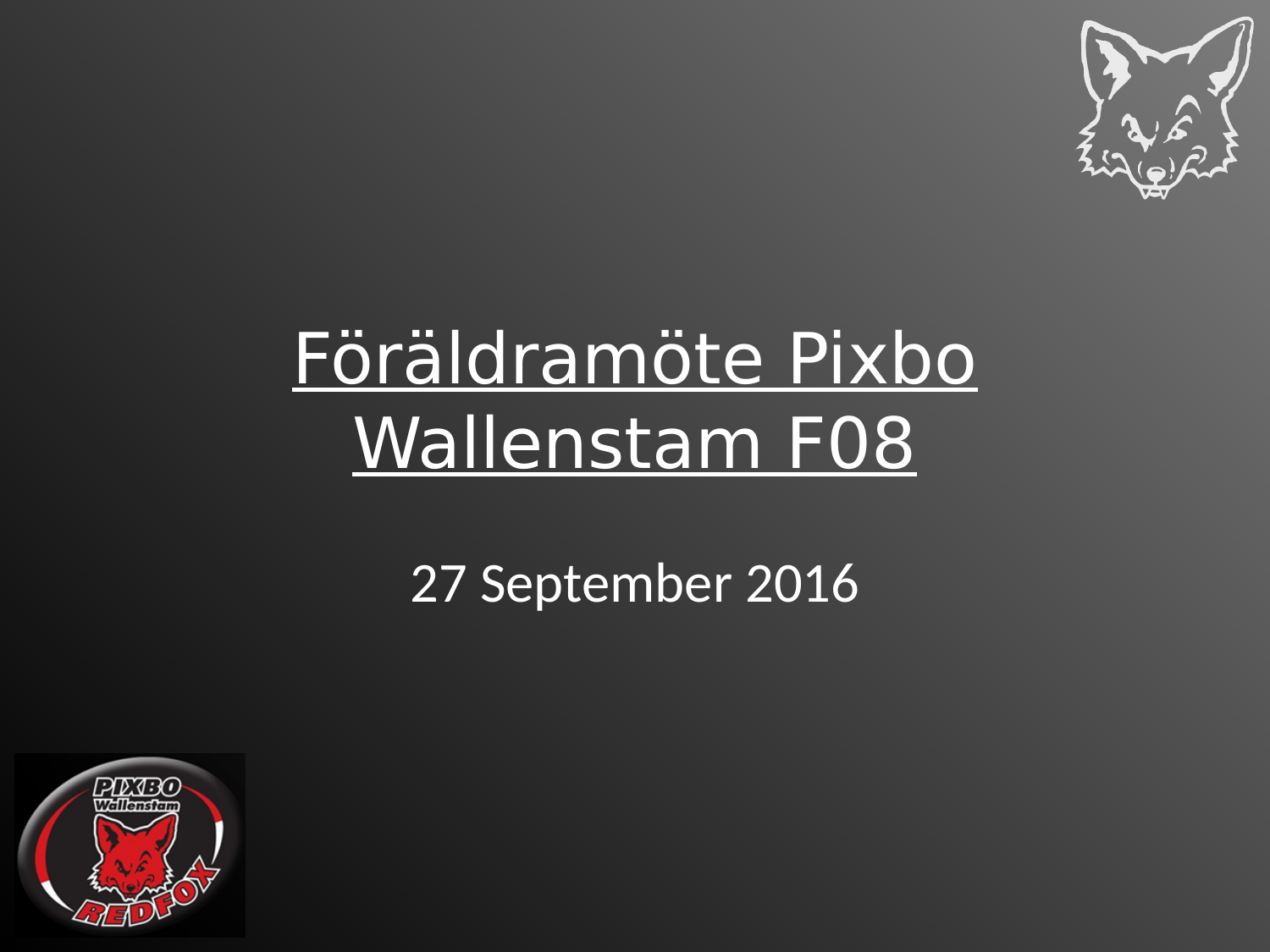

# Föräldramöte Pixbo Wallenstam F08
27 September 2016